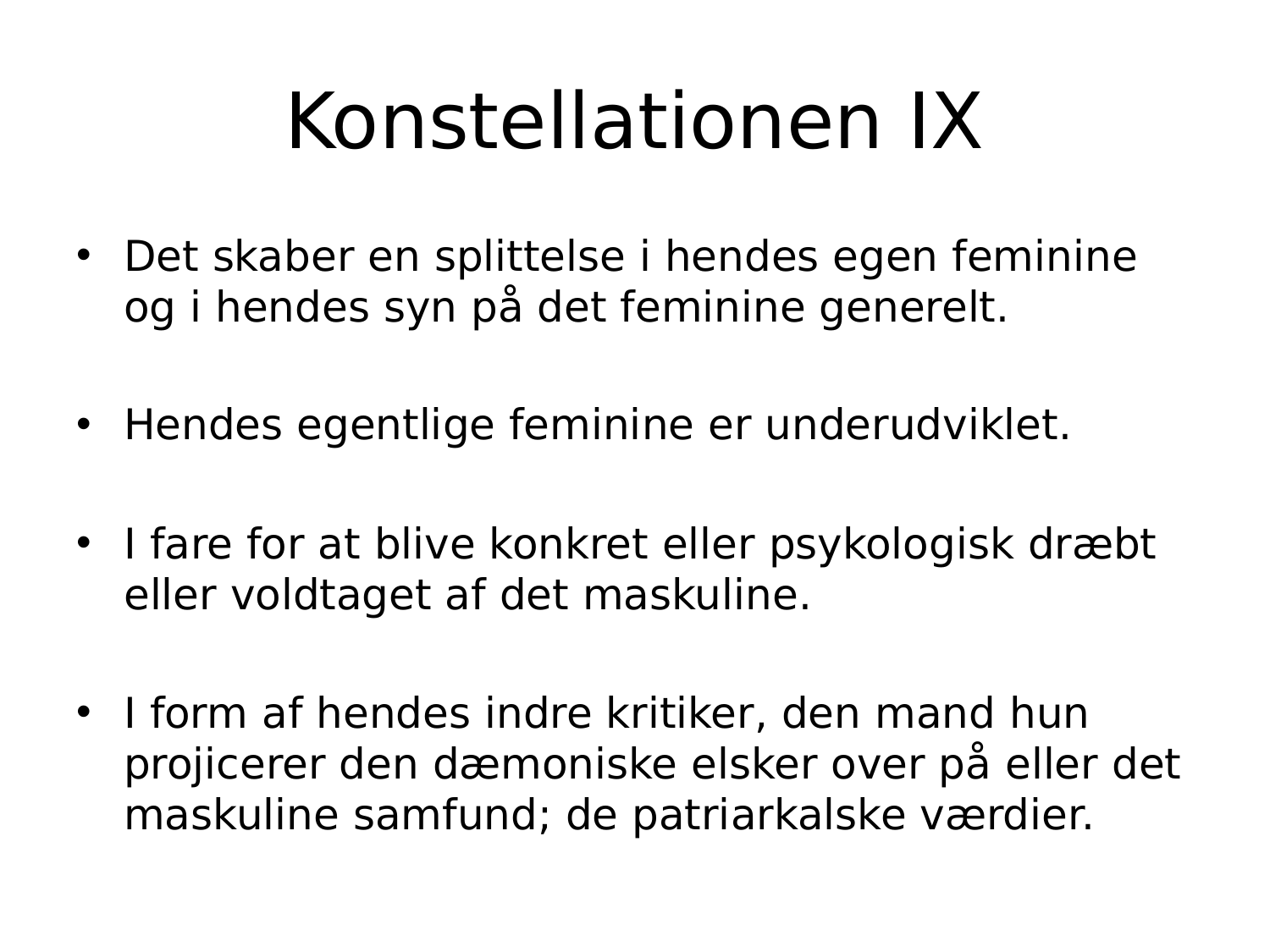

# Konstellationen IX
Det skaber en splittelse i hendes egen feminine og i hendes syn på det feminine generelt.

Hendes egentlige feminine er underudviklet.

I fare for at blive konkret eller psykologisk dræbt eller voldtaget af det maskuline.

I form af hendes indre kritiker, den mand hun projicerer den dæmoniske elsker over på eller det maskuline samfund; de patriarkalske værdier.